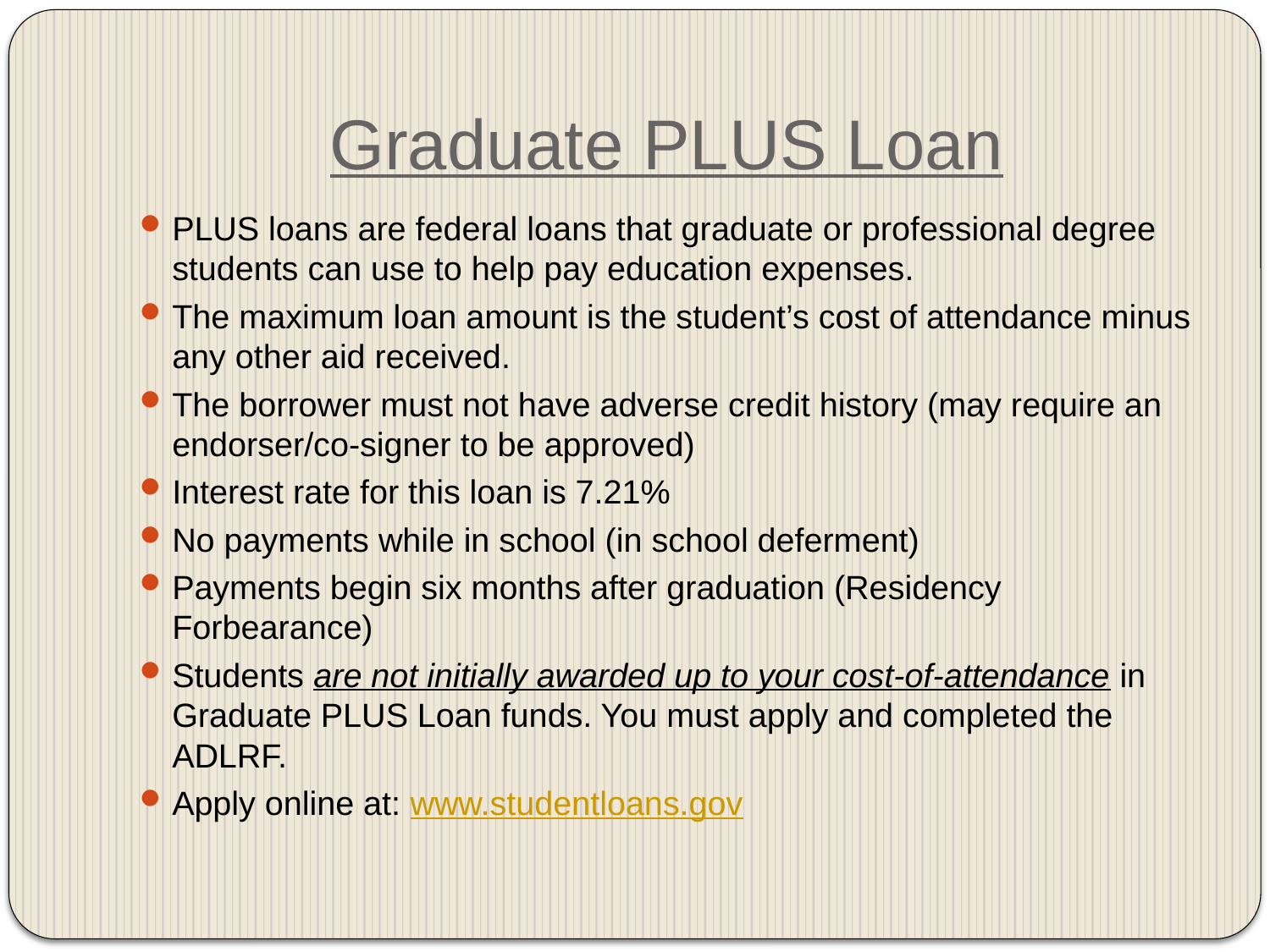

# Graduate PLUS Loan
PLUS loans are federal loans that graduate or professional degree students can use to help pay education expenses.
The maximum loan amount is the student’s cost of attendance minus any other aid received.
The borrower must not have adverse credit history (may require an endorser/co-signer to be approved)
Interest rate for this loan is 7.21%
No payments while in school (in school deferment)
Payments begin six months after graduation (Residency Forbearance)
Students are not initially awarded up to your cost-of-attendance in Graduate PLUS Loan funds. You must apply and completed the ADLRF.
Apply online at: www.studentloans.gov